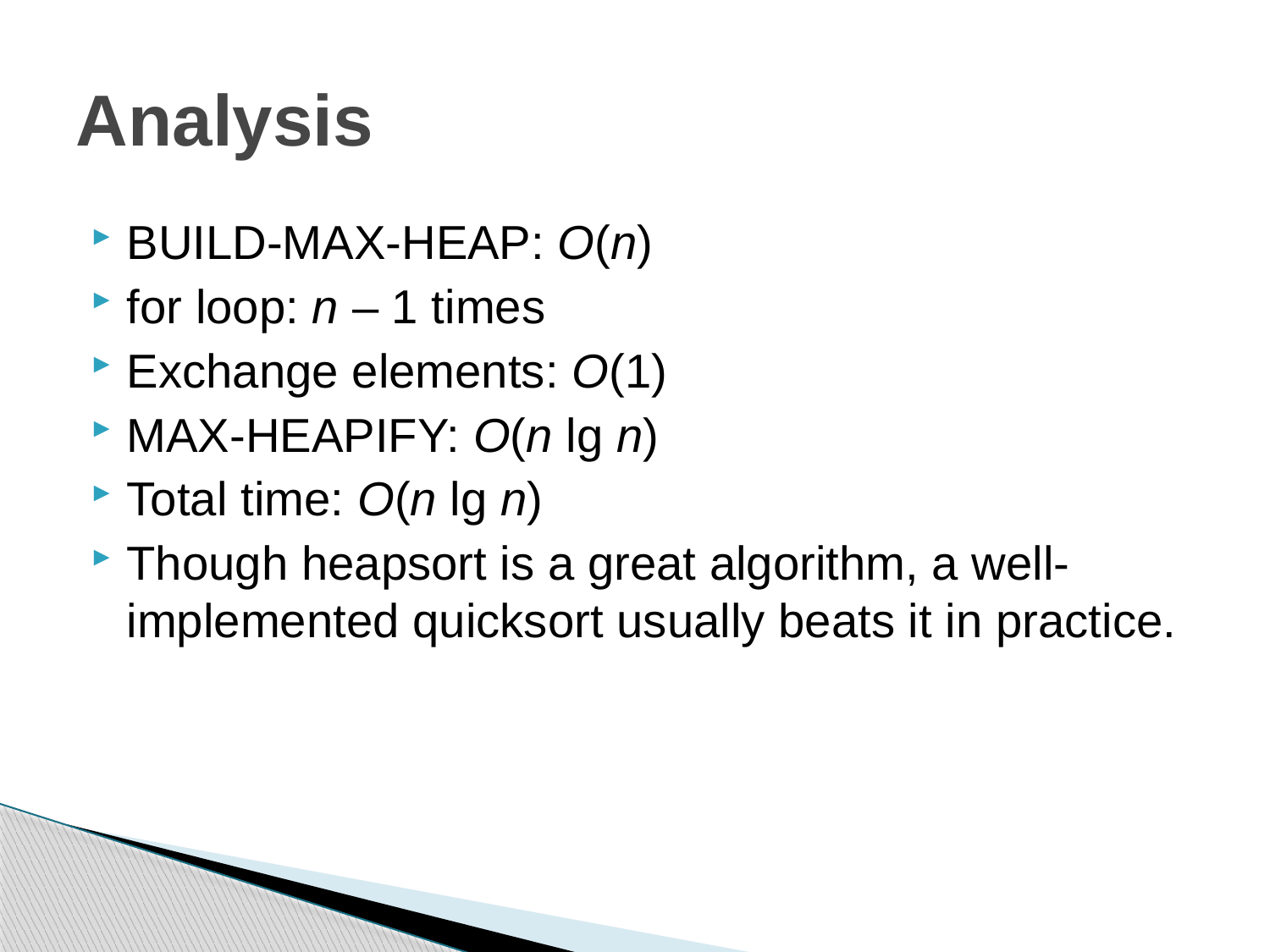

# Analysis
BUILD-MAX-HEAP: O(n)
for loop: n – 1 times
Exchange elements: O(1)
MAX-HEAPIFY: O(n lg n)
Total time: O(n lg n)
Though heapsort is a great algorithm, a well-implemented quicksort usually beats it in practice.